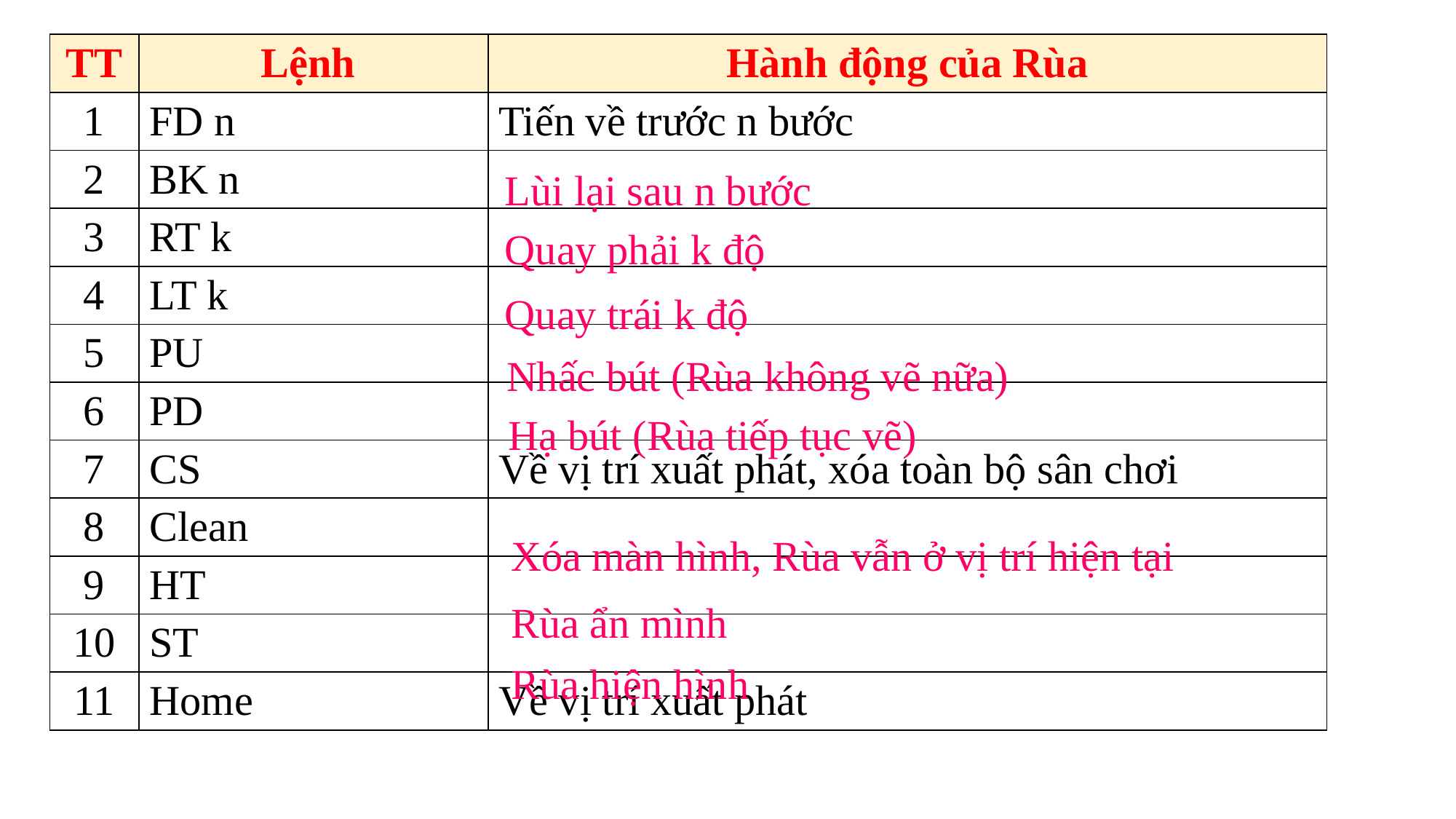

| TT | Lệnh | Hành động của Rùa |
| --- | --- | --- |
| 1 | FD n | Tiến về trước n bước |
| 2 | BK n |  |
| 3 | RT k |  |
| 4 | LT k |  |
| 5 | PU |  |
| 6 | PD |  |
| 7 | CS | Về vị trí xuất phát, xóa toàn bộ sân chơi |
| 8 | Clean |  |
| 9 | HT |  |
| 10 | ST |  |
| 11 | Home | Về vị trí xuất phát |
Lùi lại sau n bước
Quay phải k độ
Quay trái k độ
Nhấc bút (Rùa không vẽ nữa)
Hạ bút (Rùa tiếp tục vẽ)
Xóa màn hình, Rùa vẫn ở vị trí hiện tại
Rùa ẩn mình
Rùa hiện hình